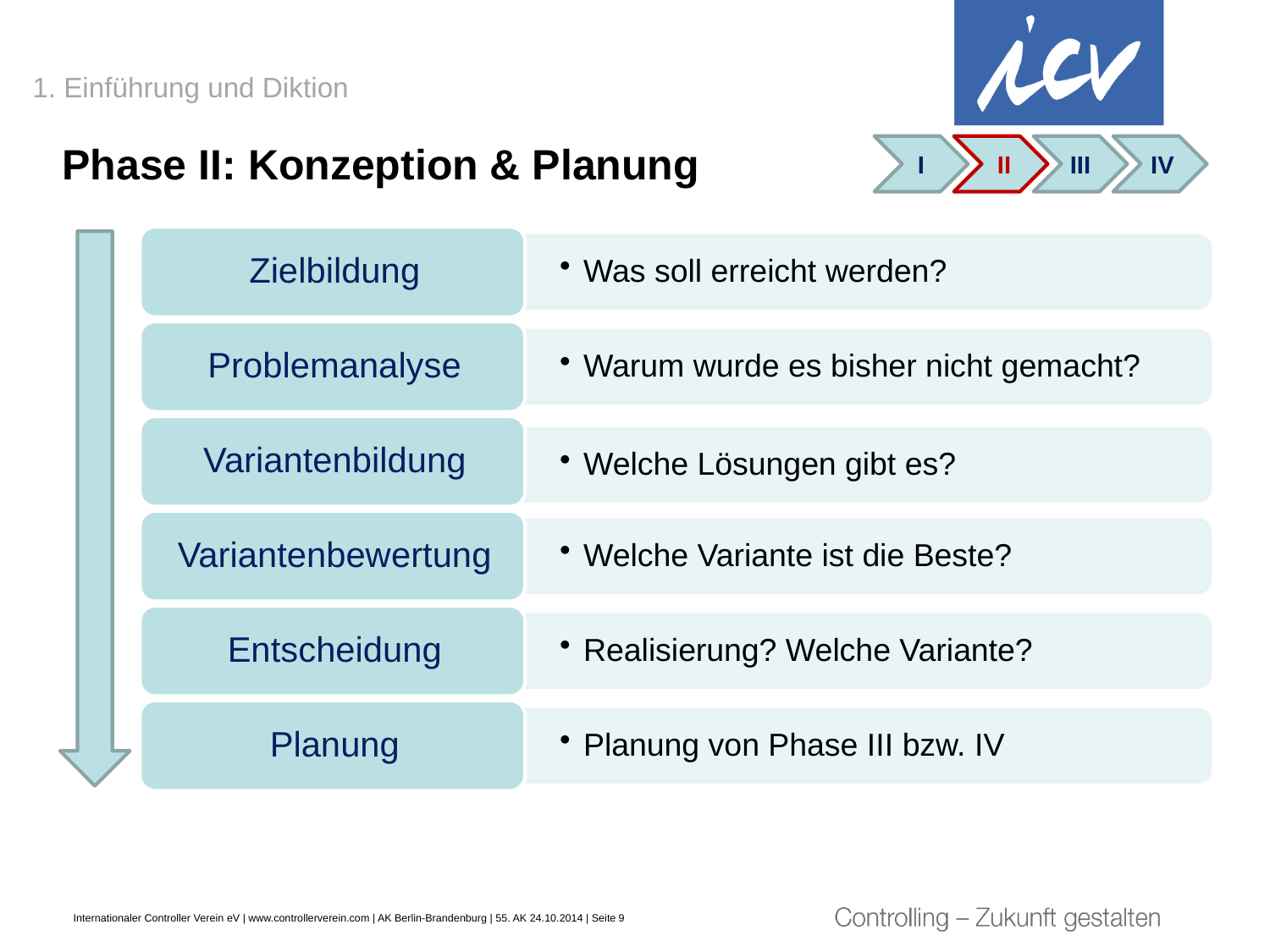

1. Einführung und Diktion
I
 II
III
IV
Phase II: Konzeption & Planung
Was soll erreicht werden?
Zielbildung
Warum wurde es bisher nicht gemacht?
Problemanalyse
Welche Lösungen gibt es?
Variantenbildung
Welche Variante ist die Beste?
Variantenbewertung
Realisierung? Welche Variante?
Entscheidung
Planung von Phase III bzw. IV
Planung